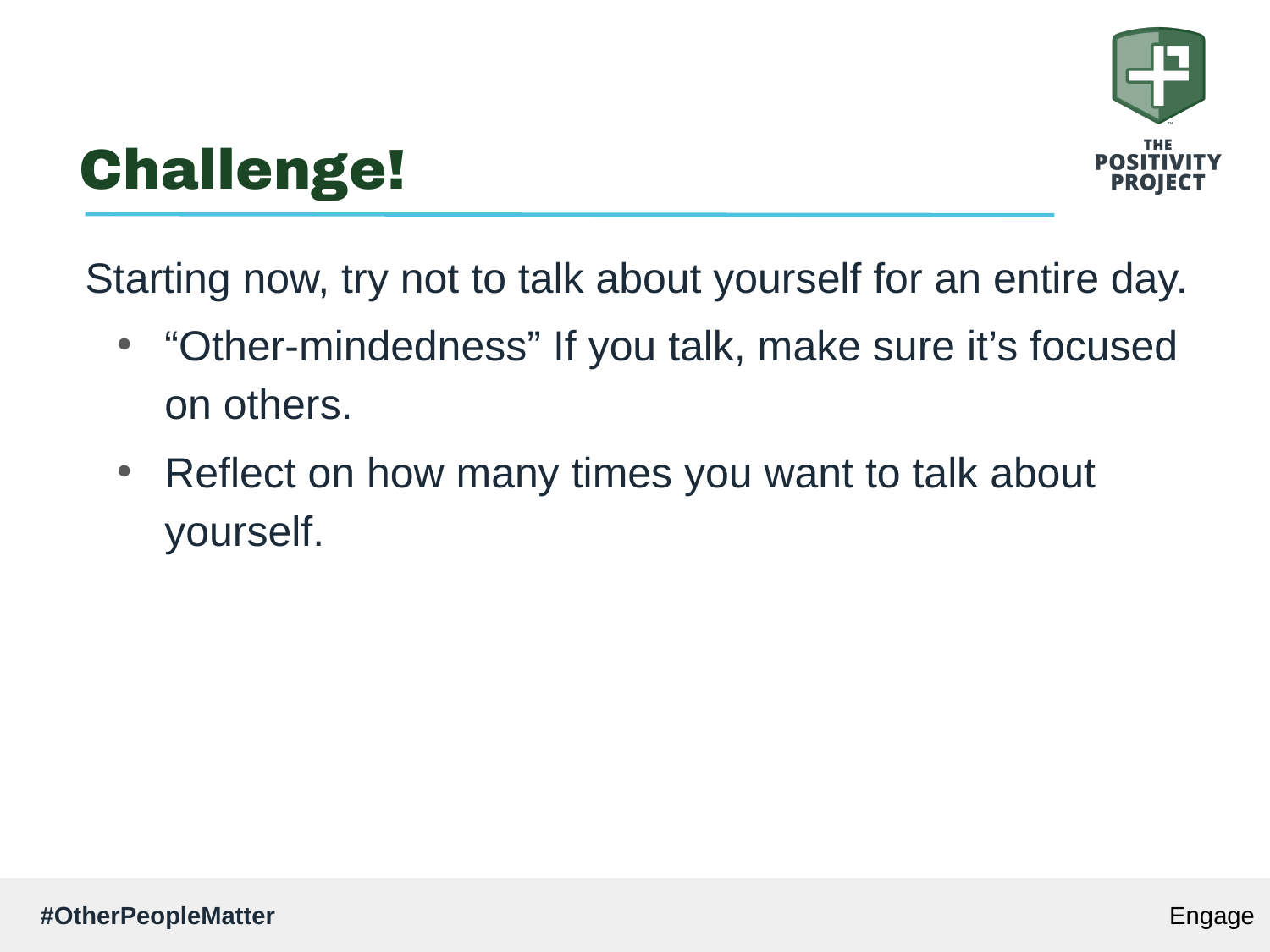

# Challenge!
Starting now, try not to talk about yourself for an entire day.
“Other-mindedness” If you talk, make sure it’s focused on others.
Reflect on how many times you want to talk about yourself.

Engage